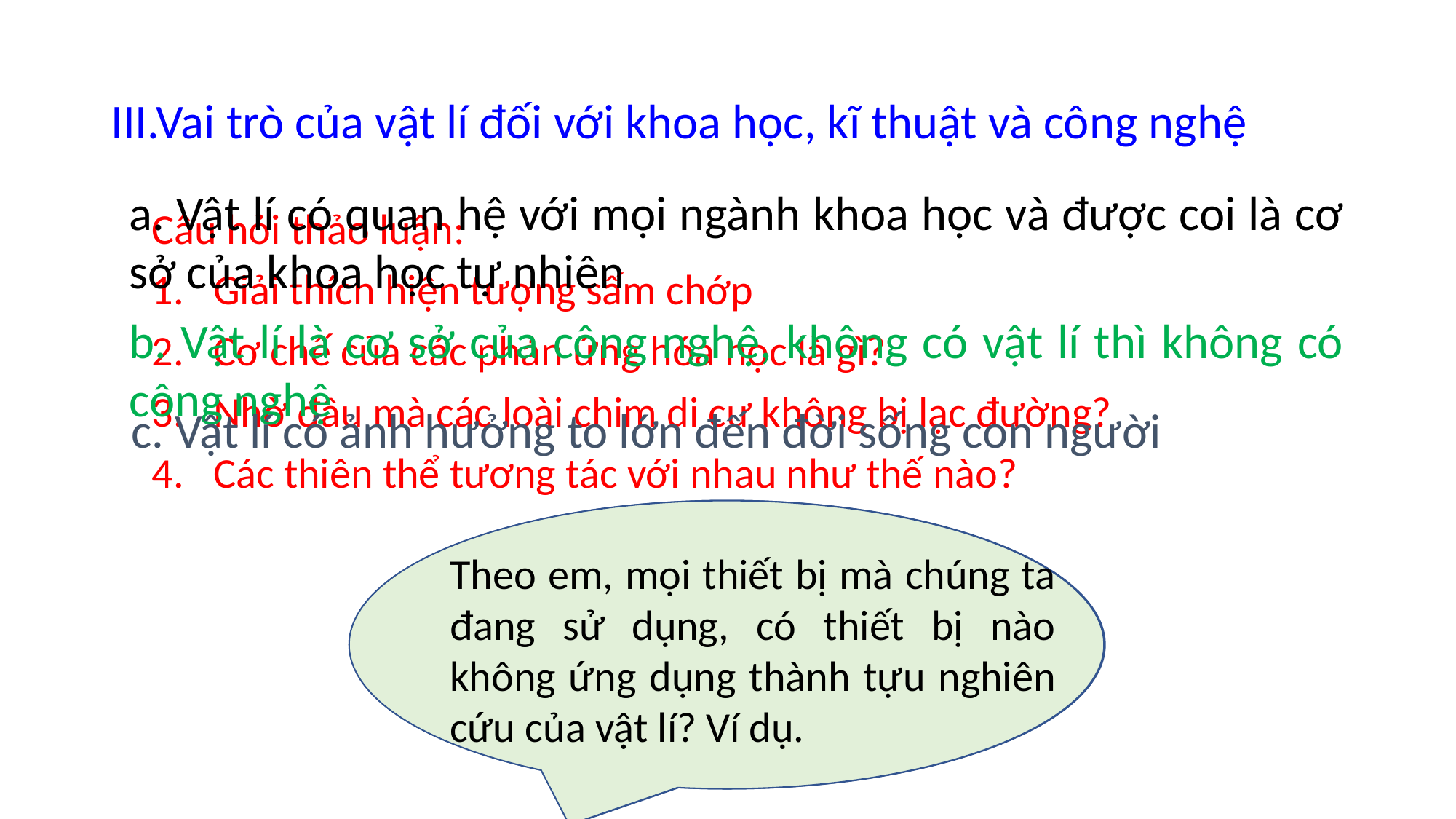

# III.Vai trò của vật lí đối với khoa học, kĩ thuật và công nghệ
a. Vật lí có quan hệ với mọi ngành khoa học và được coi là cơ sở của khoa học tự nhiên
Câu hỏi thảo luận:
Giải thích hiện tượng sấm chớp
Cơ chế của các phản ứng hóa học là gì?
Nhờ đâu mà các loài chim di cư không bị lạc đường?
Các thiên thể tương tác với nhau như thế nào?

b. Vật lí là cơ sở của công nghệ, không có vật lí thì không có công nghệ
c. Vật lí có ảnh hưởng to lớn đến đời sống con người

Theo em, mọi thiết bị mà chúng ta đang sử dụng, có thiết bị nào không ứng dụng thành tựu nghiên cứu của vật lí? Ví dụ.

Phân tích vai trò của Vật lí trong cuộc cách mạng công nghiệp lần thức nhất, thứ 2, thứ 3 và thứ 4